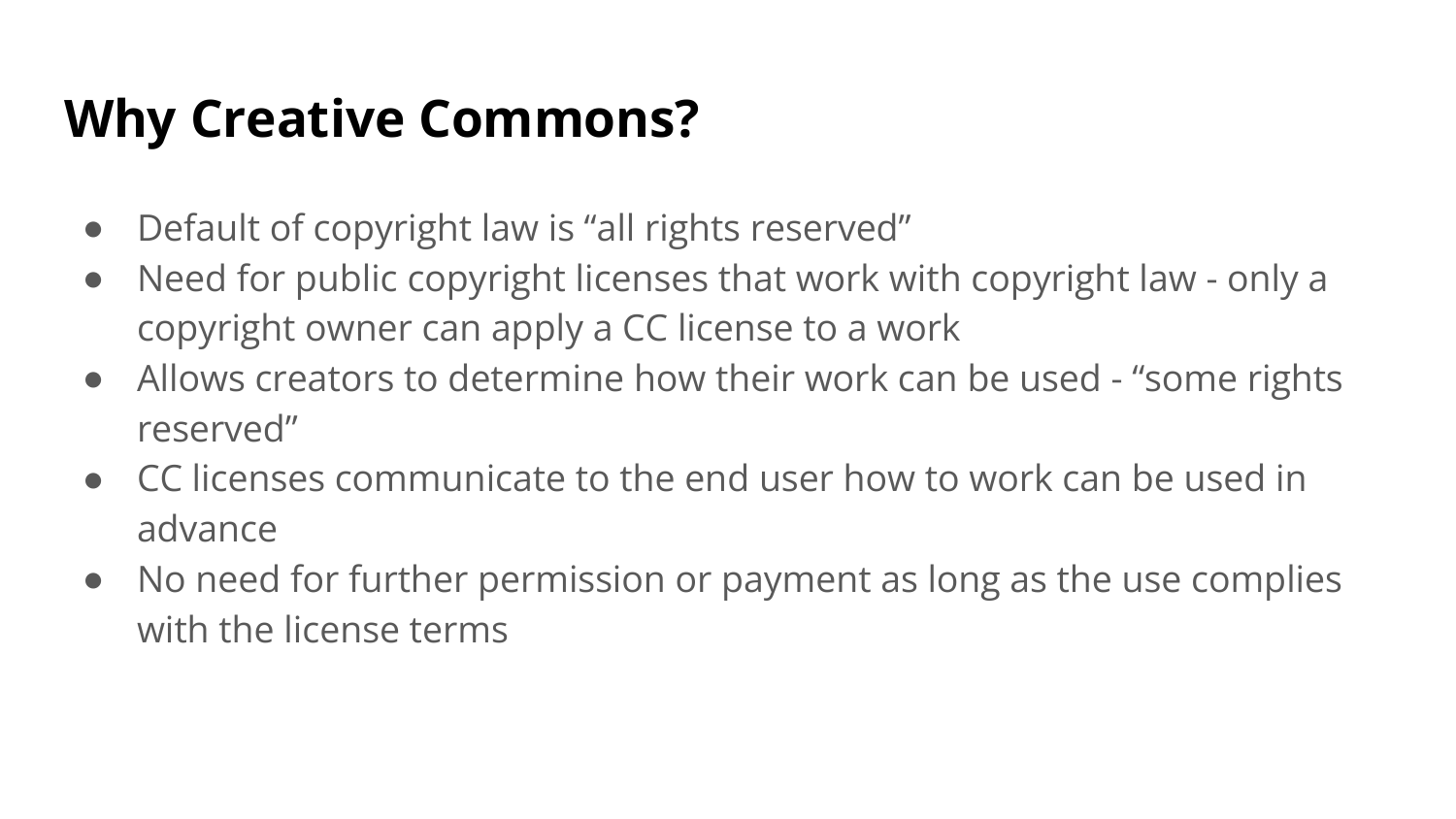

# Why Creative Commons?
Default of copyright law is “all rights reserved”
Need for public copyright licenses that work with copyright law - only a copyright owner can apply a CC license to a work
Allows creators to determine how their work can be used - “some rights reserved”
CC licenses communicate to the end user how to work can be used in advance
No need for further permission or payment as long as the use complies with the license terms